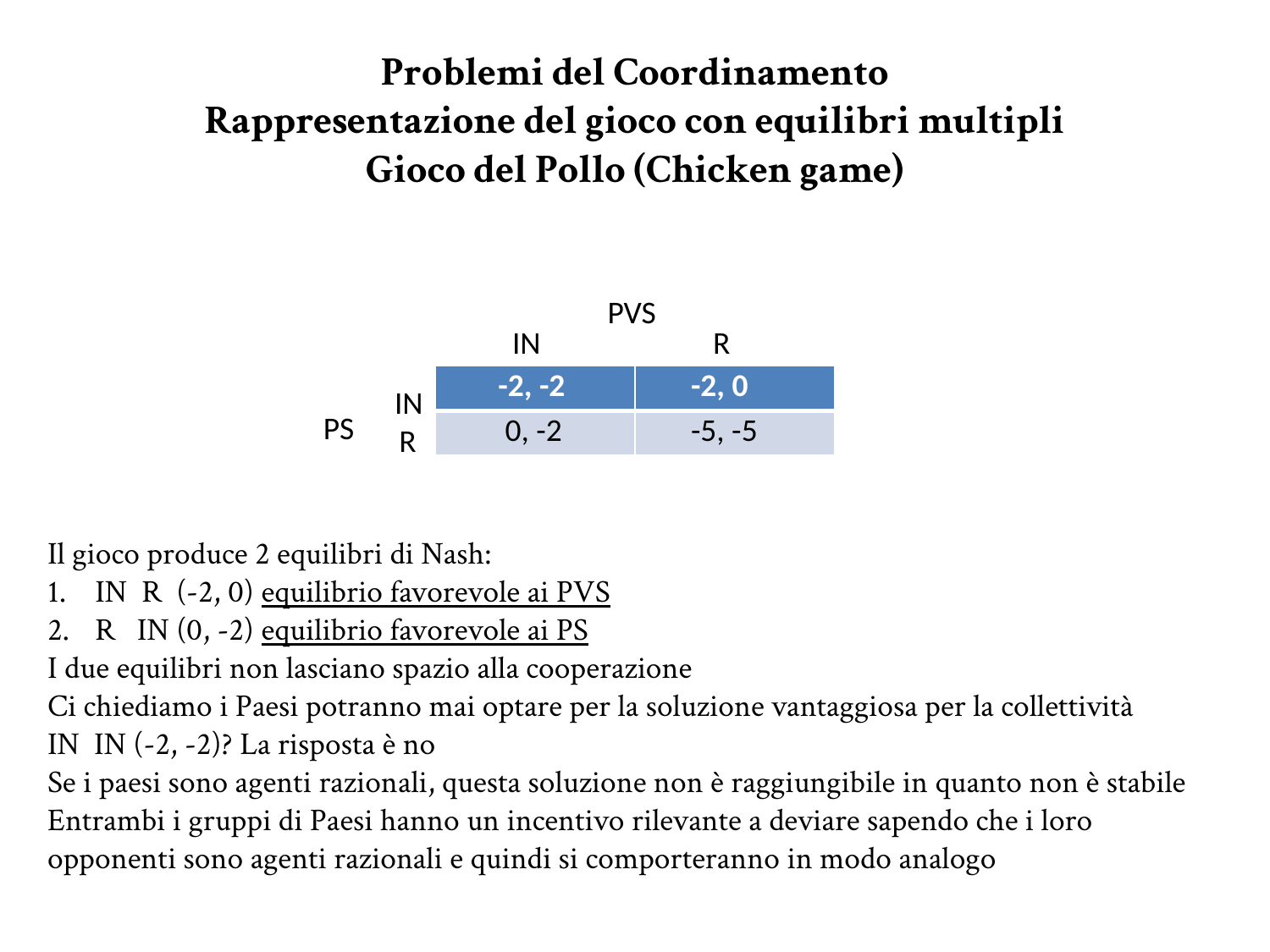

# Problemi del Coordinamento Rappresentazione del gioco con equilibri multipli Gioco del Pollo (Chicken game)
PVS
         IN                        R
| -2, -2 | -2, 0 |
| --- | --- |
| 0, -2 | -5, -5 |

          R
 IN
        PS
Il gioco produce 2 equilibri di Nash:
IN  R  (-2, 0) equilibrio favorevole ai PVS
R   IN (0, -2) equilibrio favorevole ai PS
I due equilibri non lasciano spazio alla cooperazione
Ci chiediamo i Paesi potranno mai optare per la soluzione vantaggiosa per la collettività
IN  IN (-2, -2)? La risposta è no
Se i paesi sono agenti razionali, questa soluzione non è raggiungibile in quanto non è stabile
Entrambi i gruppi di Paesi hanno un incentivo rilevante a deviare sapendo che i loro opponenti sono agenti razionali e quindi si comporteranno in modo analogo